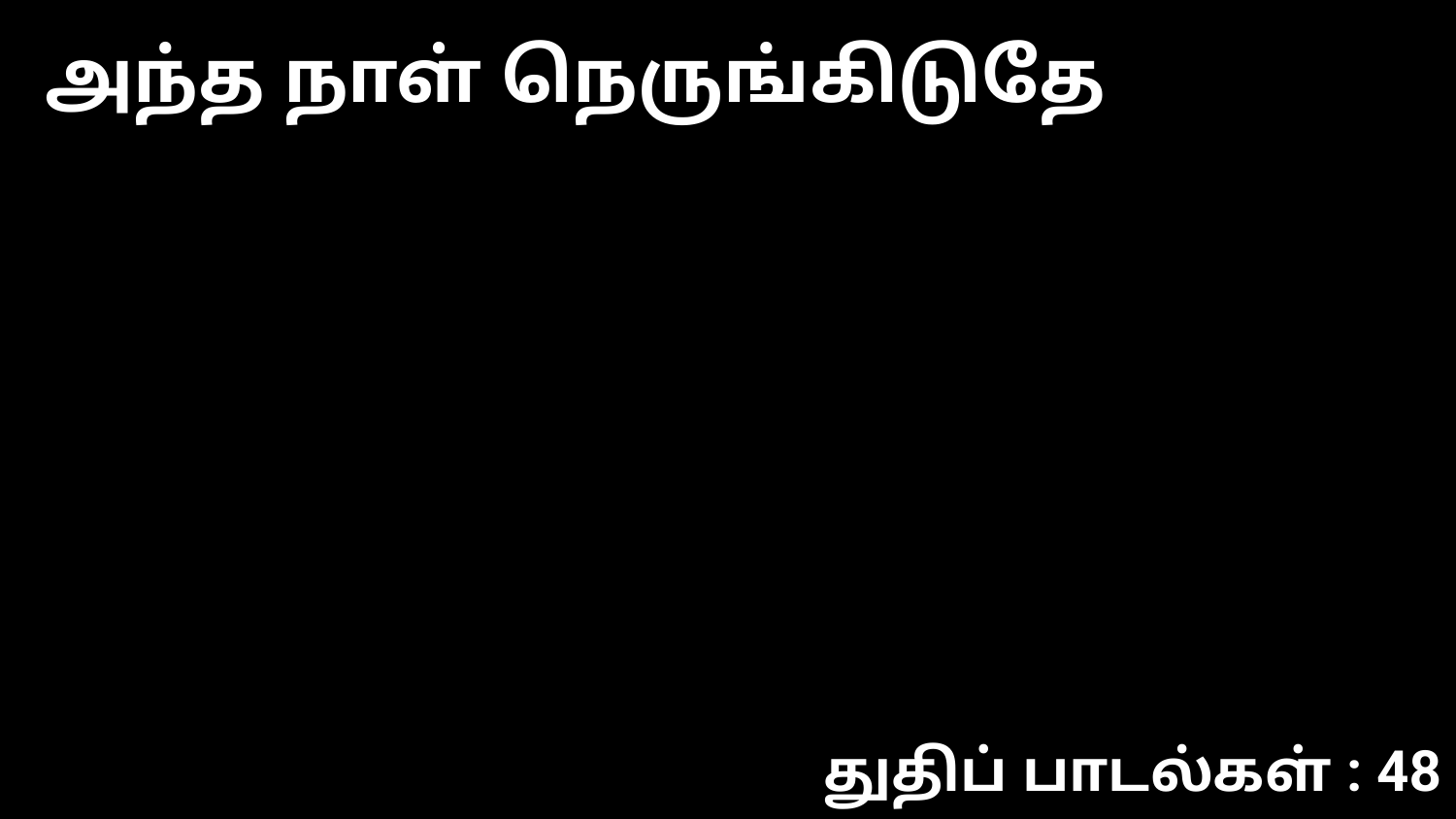

அந்த நாள் நெருங்கிடுதே
துதிப் பாடல்கள் : 48